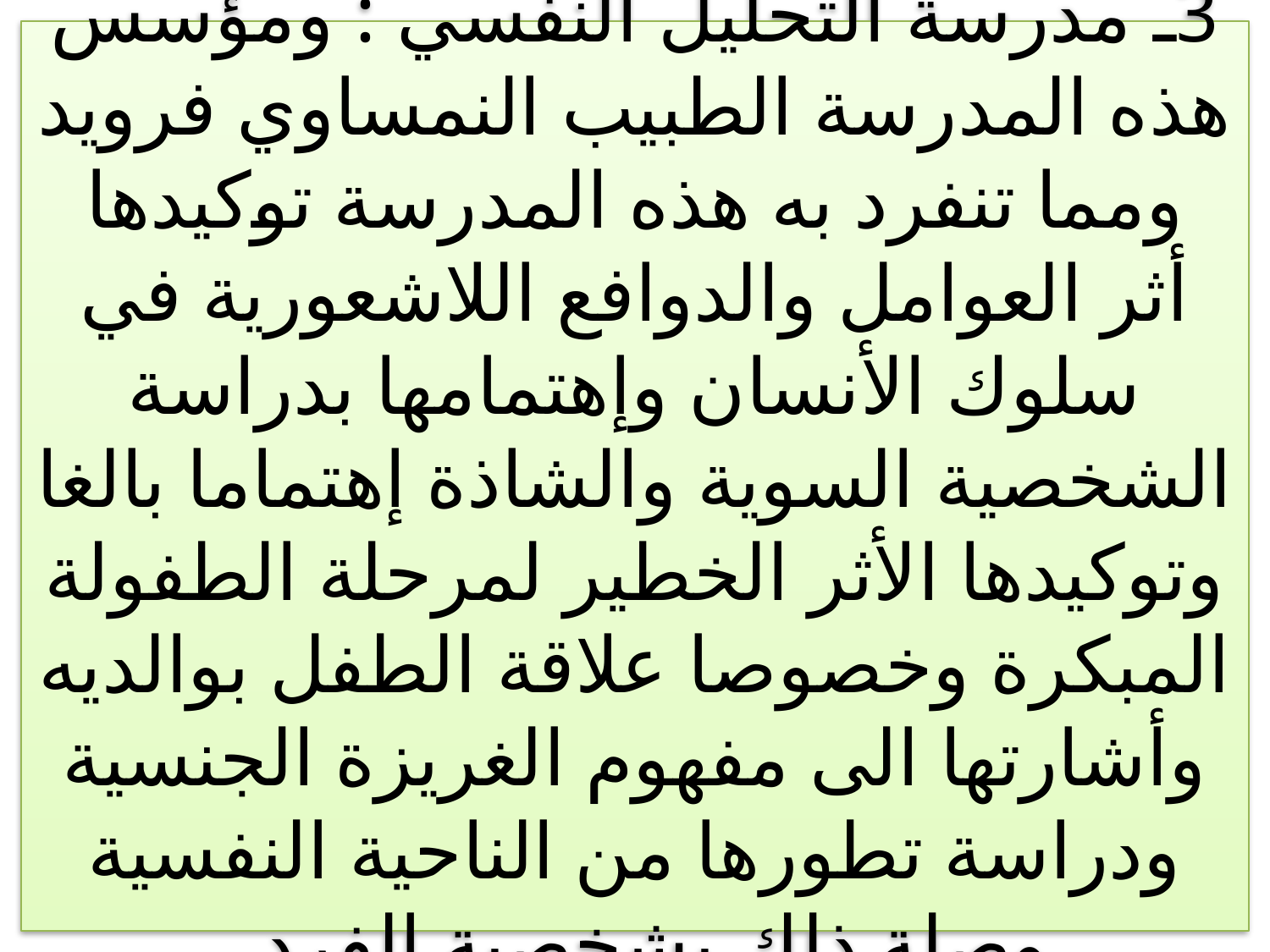

# 3ـ مدرسة التحليل النفسي : ومؤسس هذه المدرسة الطبيب النمساوي فرويد ومما تنفرد به هذه المدرسة توكيدها أثر العوامل والدوافع اللاشعورية في سلوك الأنسان وإهتمامها بدراسة الشخصية السوية والشاذة إهتماما بالغا وتوكيدها الأثر الخطير لمرحلة الطفولة المبكرة وخصوصا علاقة الطفل بوالديه وأشارتها الى مفهوم الغريزة الجنسية ودراسة تطورها من الناحية النفسية وصلة ذلك بشخصية الفرد .